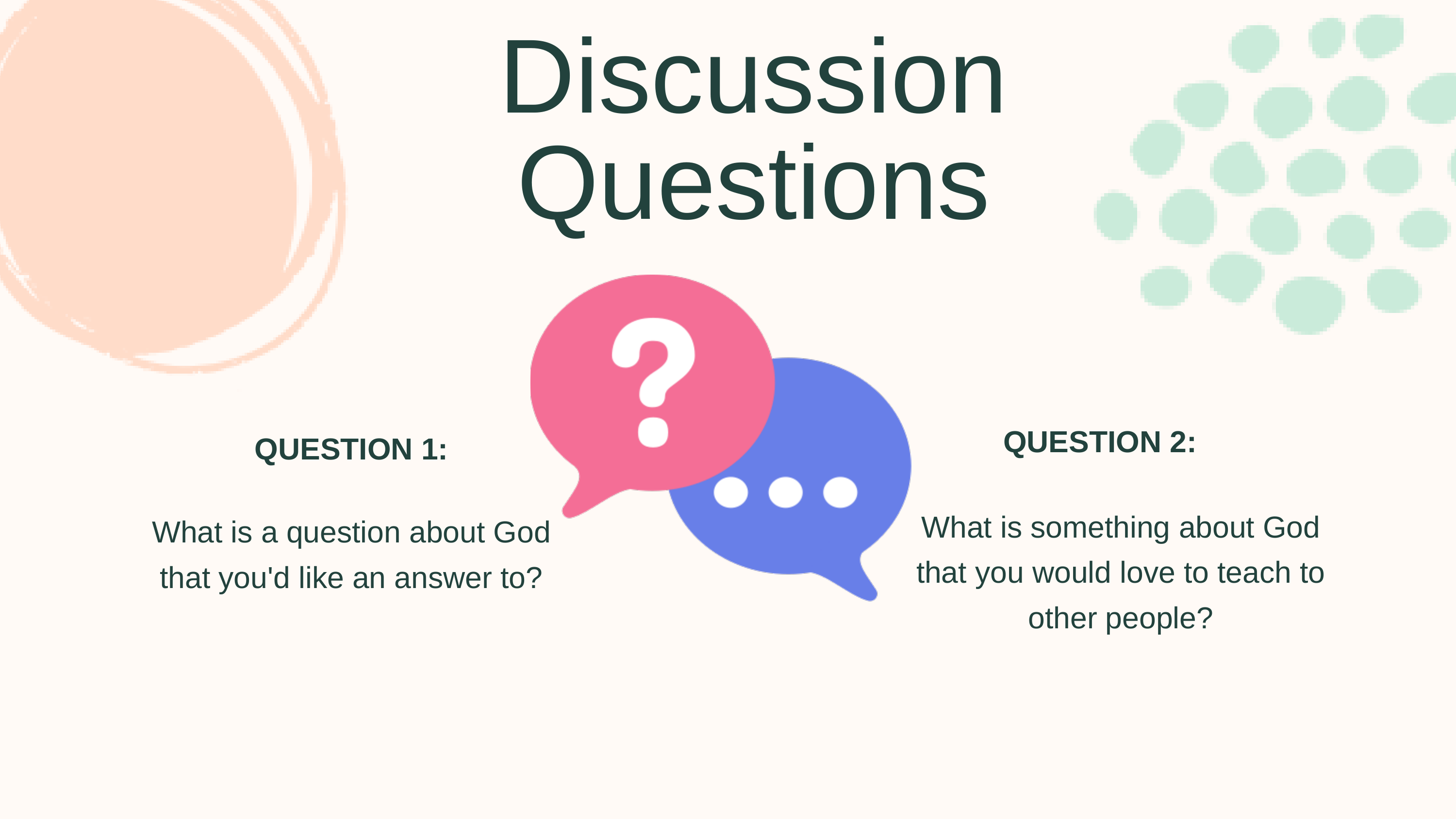

Discussion Questions

QUESTION 2:
QUESTION 1:
What is something about God that you would love to teach to other people?

What is a question about God that you'd like an answer to?